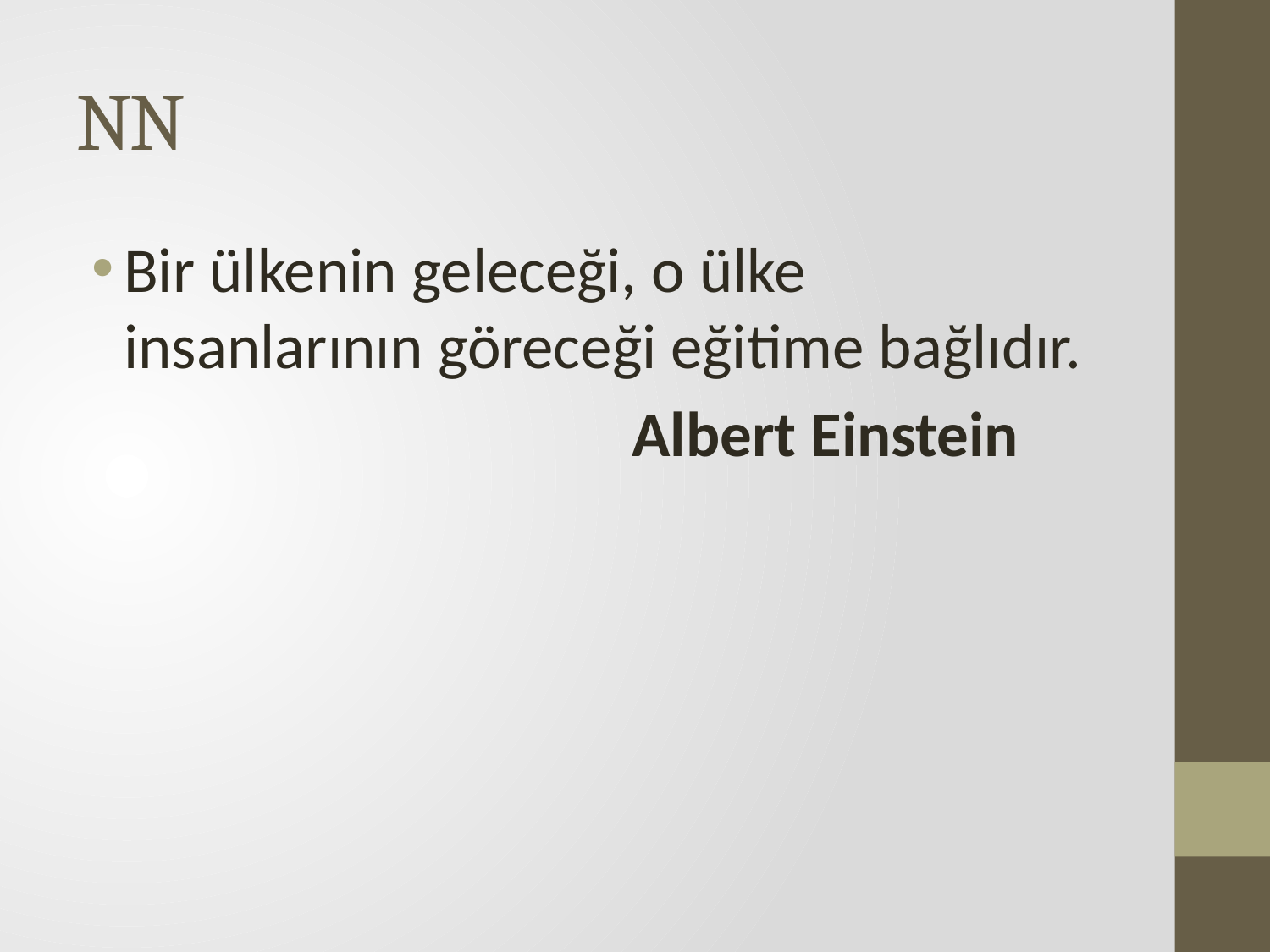

# NN
Bir ülkenin geleceği, o ülke insanlarının göreceği eğitime bağlıdır.
				Albert Einstein